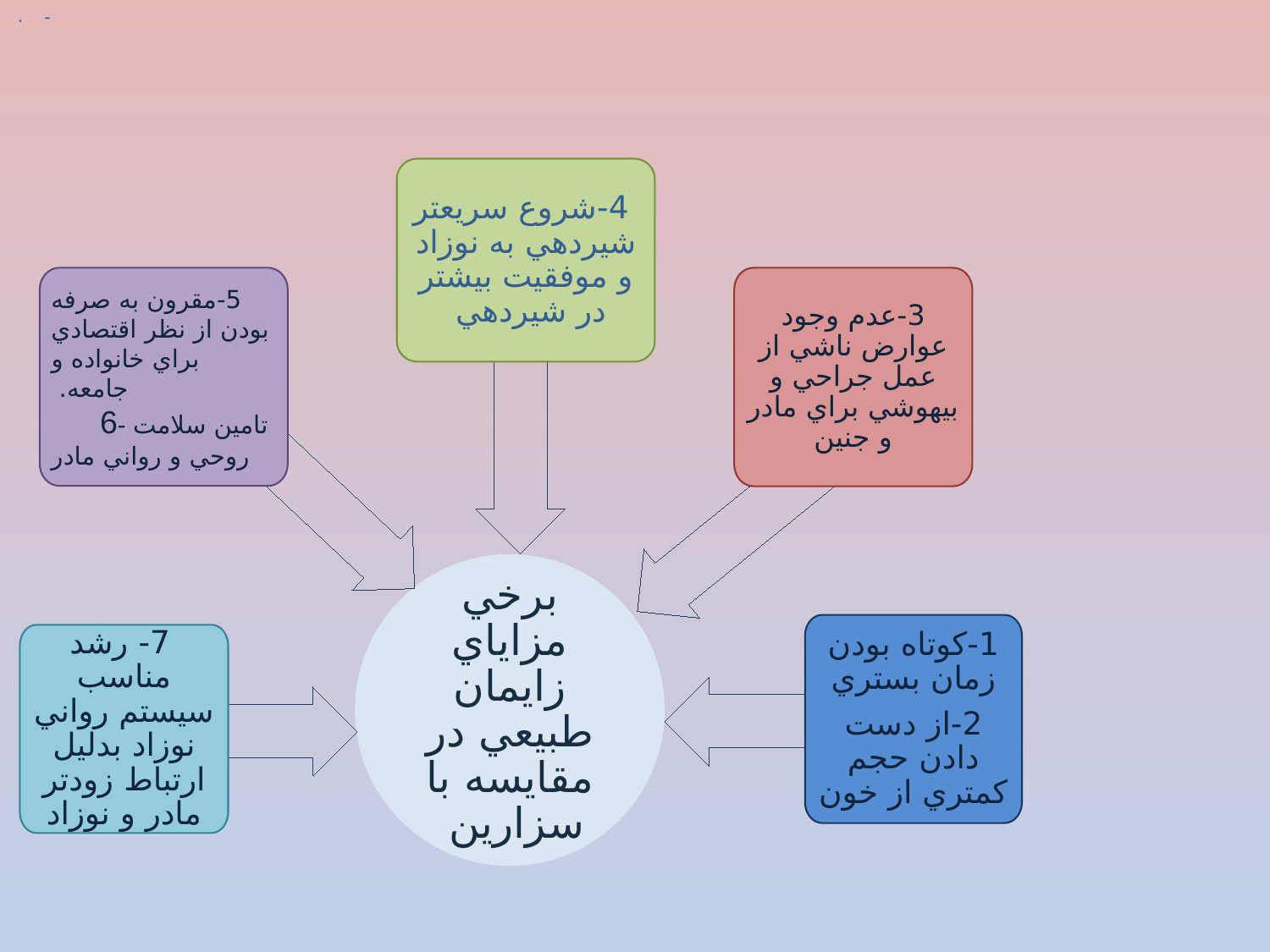

.
-
 4-شروع سريعتر شيردهي به نوزاد و موفقيت بيشتر در شيردهي
5-مقرون به صرفه بودن از نظر اقتصادي براي خانواده و جامعه.
       6- تامين سلامت روحي و رواني مادر
3-عدم وجود عوارض ناشي از عمل جراحي و بيهوشي براي مادر و جنين

برخي مزاياي زايمان طبيعي در مقايسه با سزارين
1-كوتاه بودن زمان بستري
2-از دست دادن حجم كمتري از خون
 7- رشد مناسب سيستم رواني نوزاد بدليل ارتباط زودتر مادر و نوزاد